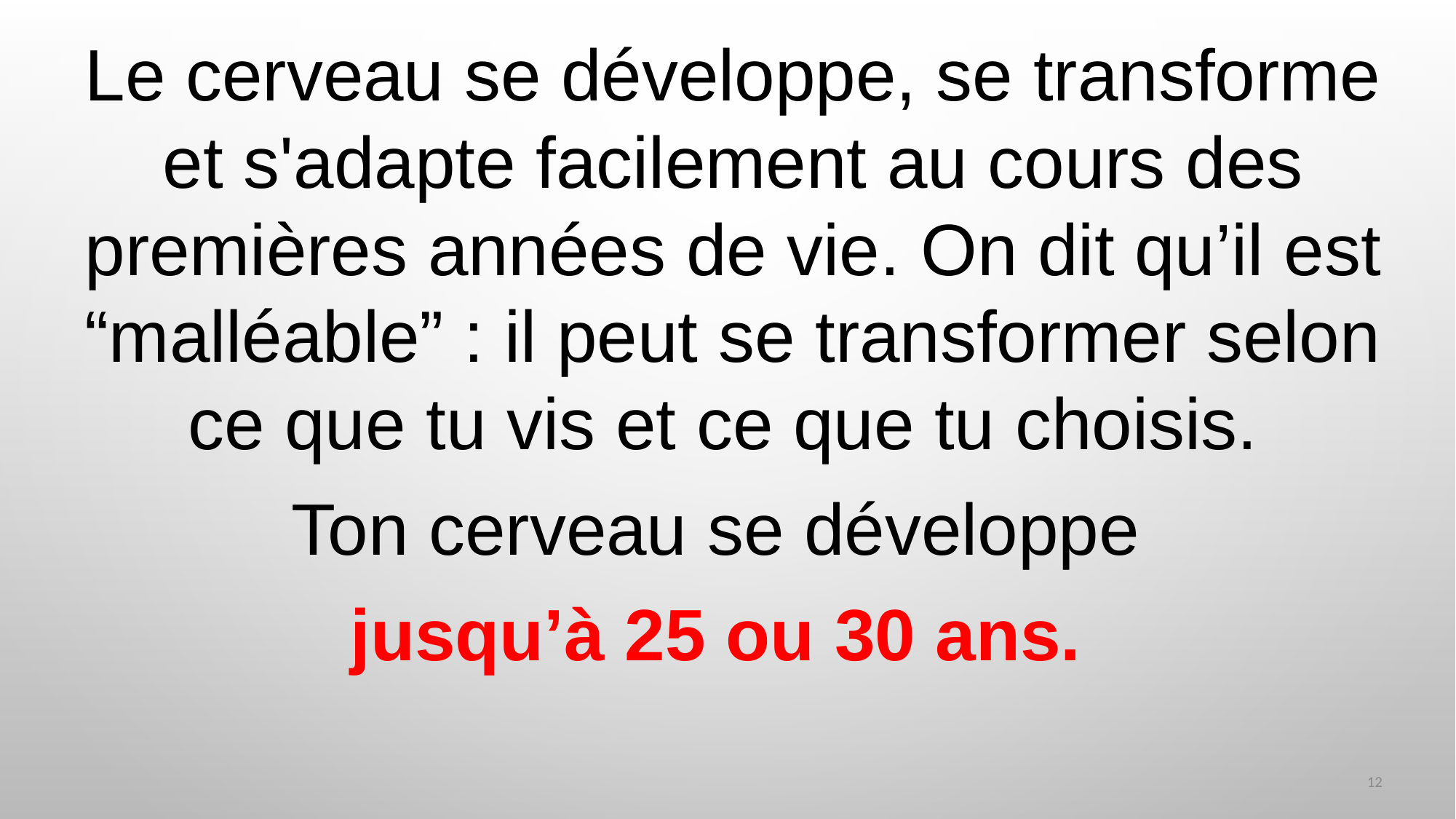

Le cerveau se développe, se transforme et s'adapte facilement au cours des premières années de vie. On dit qu’il est “malléable” : il peut se transformer selon ce que tu vis et ce que tu choisis.
Ton cerveau se développe
jusqu’à 25 ou 30 ans.
12